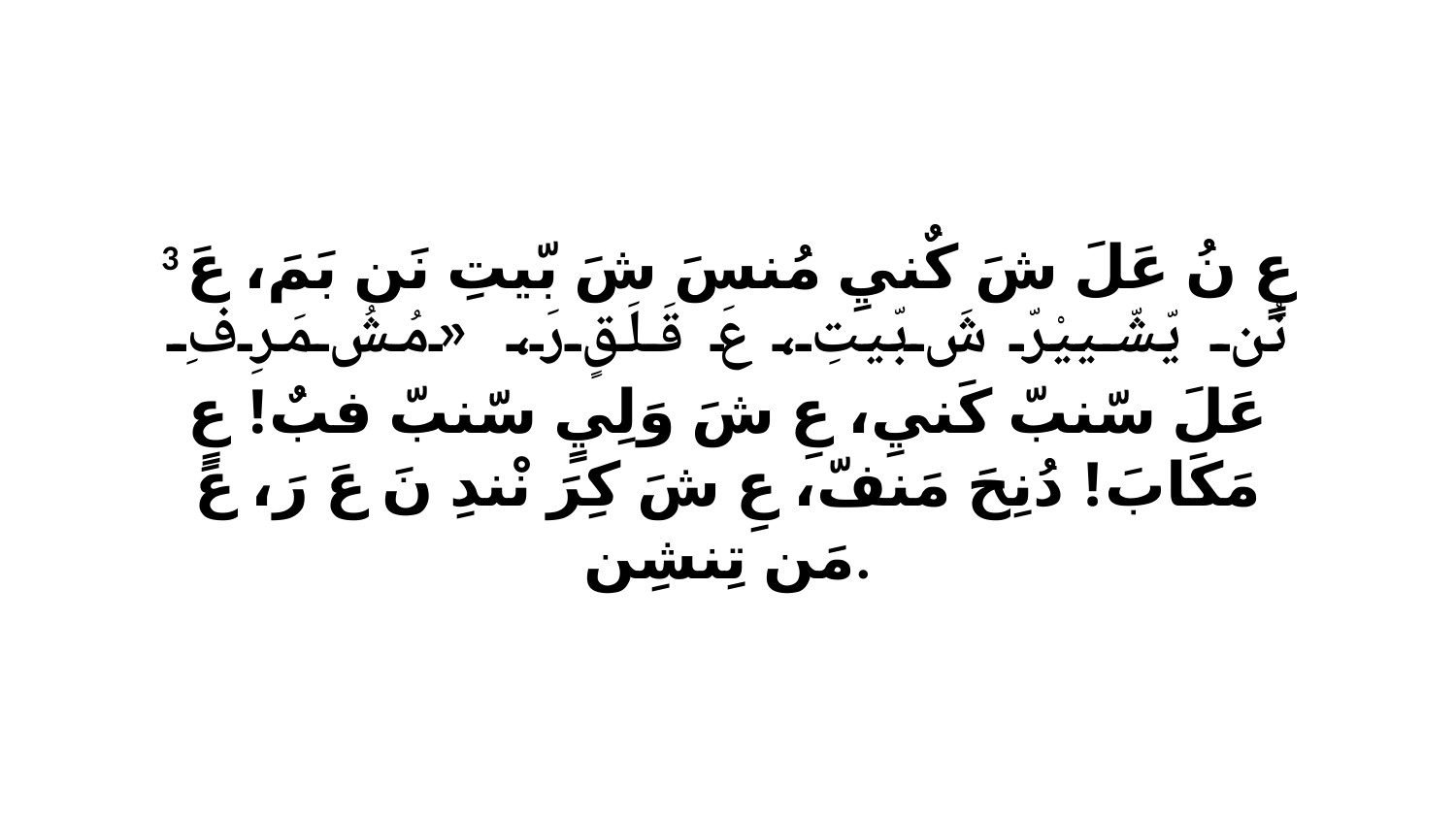

3 عٍ نُ عَلَ شَ كٌنيِ مُنسَ شَ بّيتِ نَن بَمَ، عَ نُن يّشّييْرّ شَ بّيتِ، عَ قَلَقٍ رَ، «مُشُ مَرِفِ عَلَ سّنبّ كَنيِ، عِ شَ وَلِيٍ سّنبّ فبٌ! عٍ مَكَابَ! دُنِحَ مَنفّ، عِ شَ كِرَ نْندِ نَ عَ رَ، عَ مَن تِنشِن.